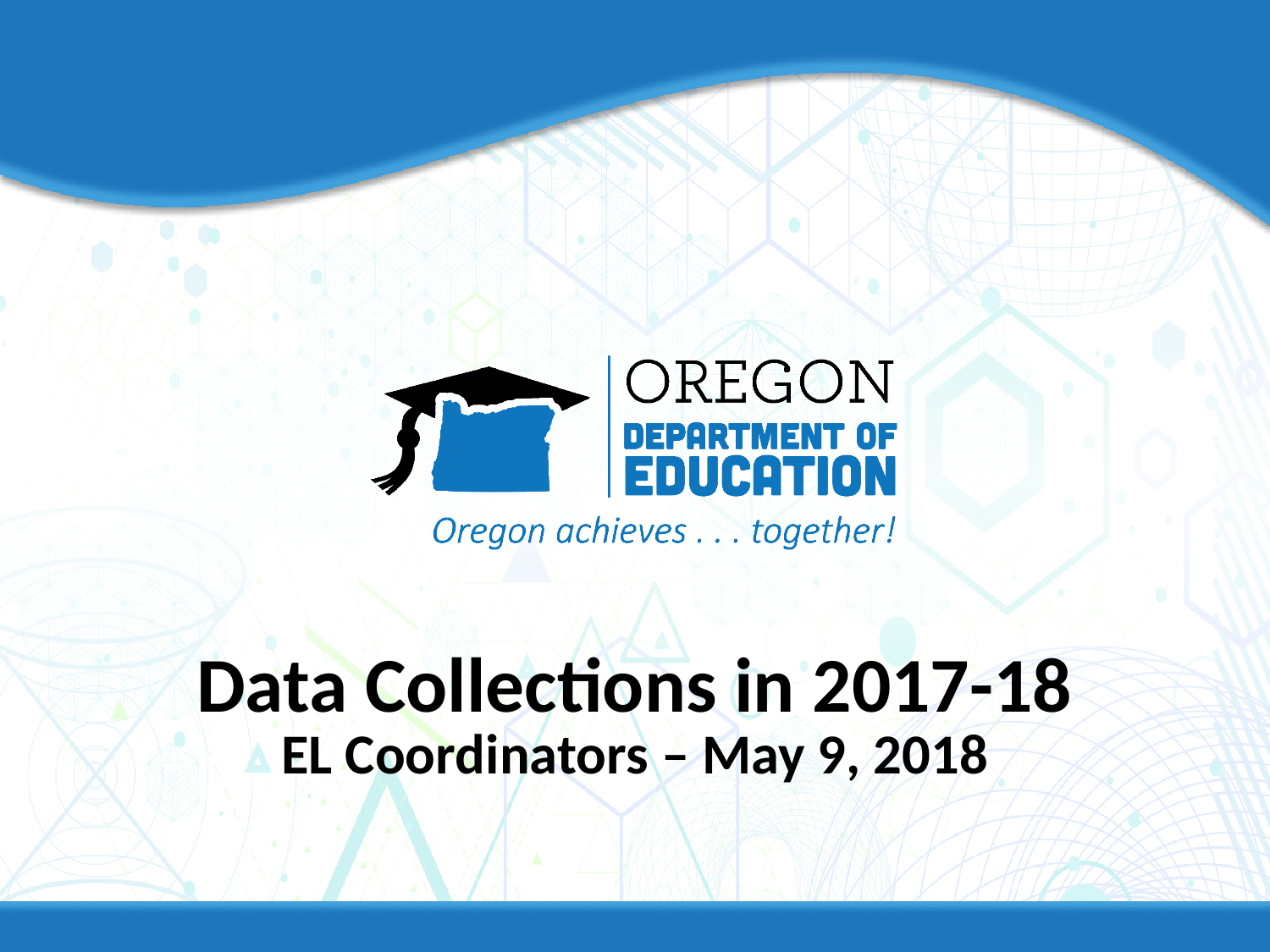

# Data Collections in 2017-18 EL Coordinators – May 9, 2018